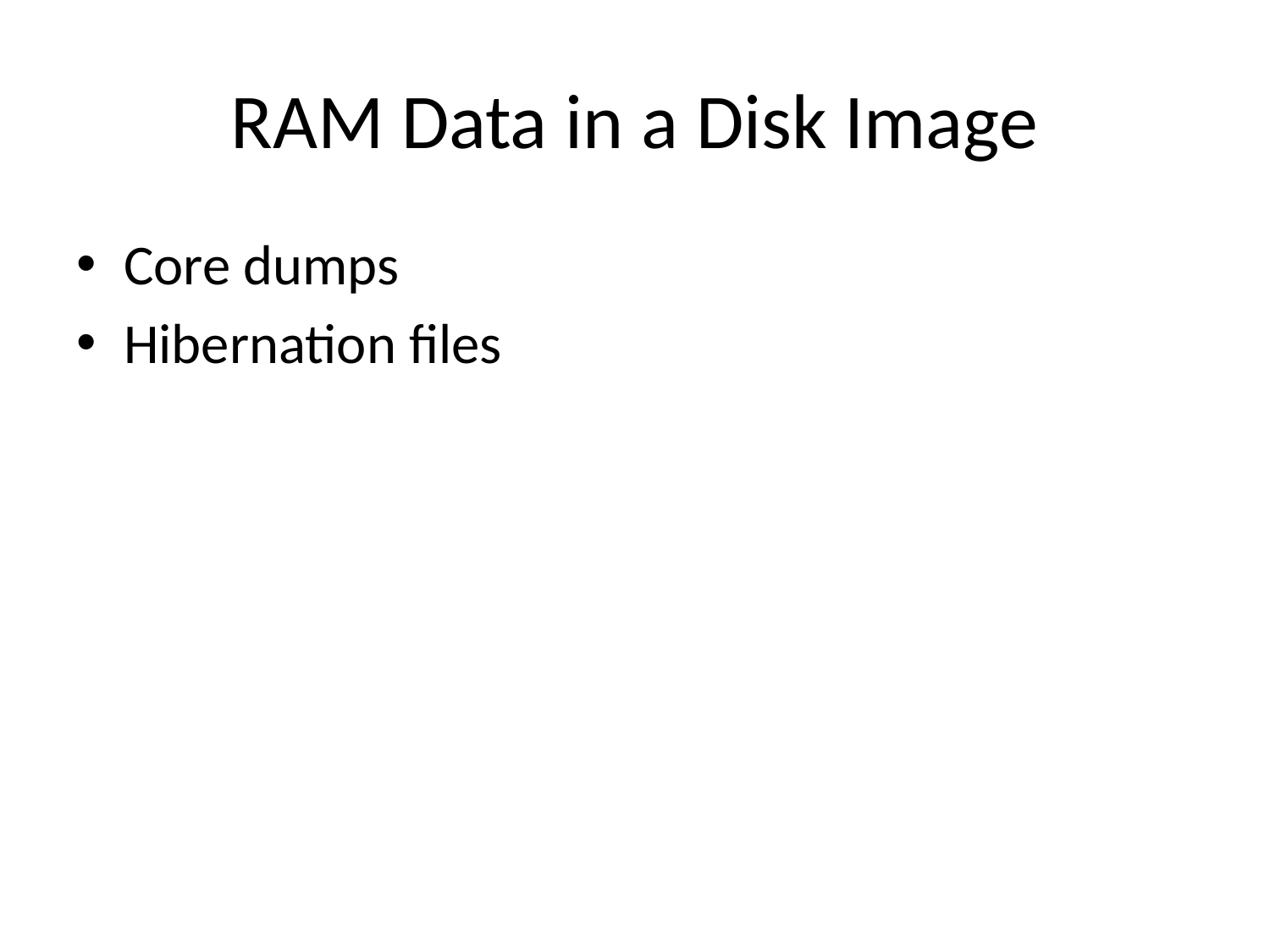

# RAM Data in a Disk Image
Core dumps
Hibernation files